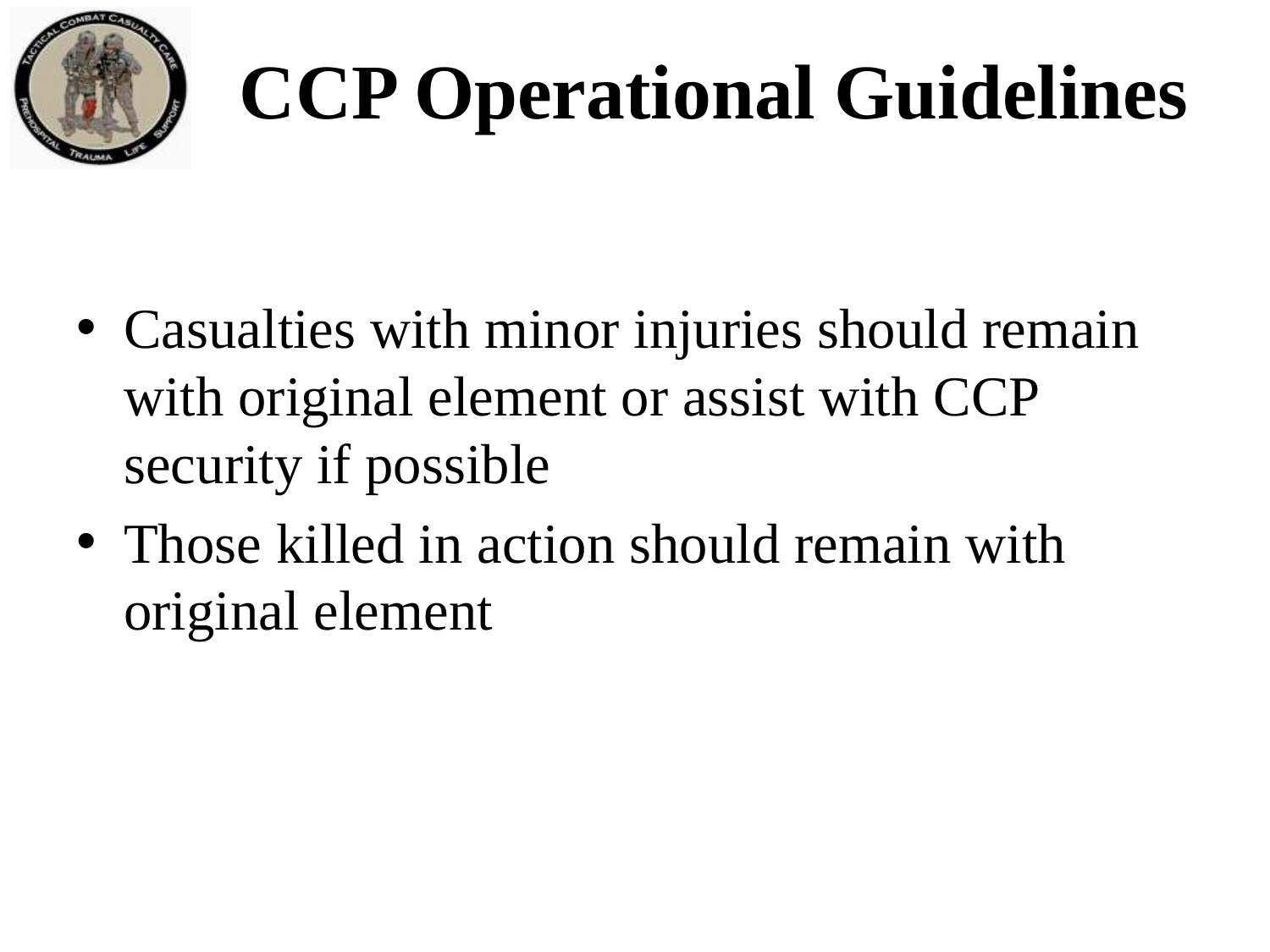

# CCP Operational Guidelines
Casualties with minor injuries should remain with original element or assist with CCP security if possible
Those killed in action should remain with original element